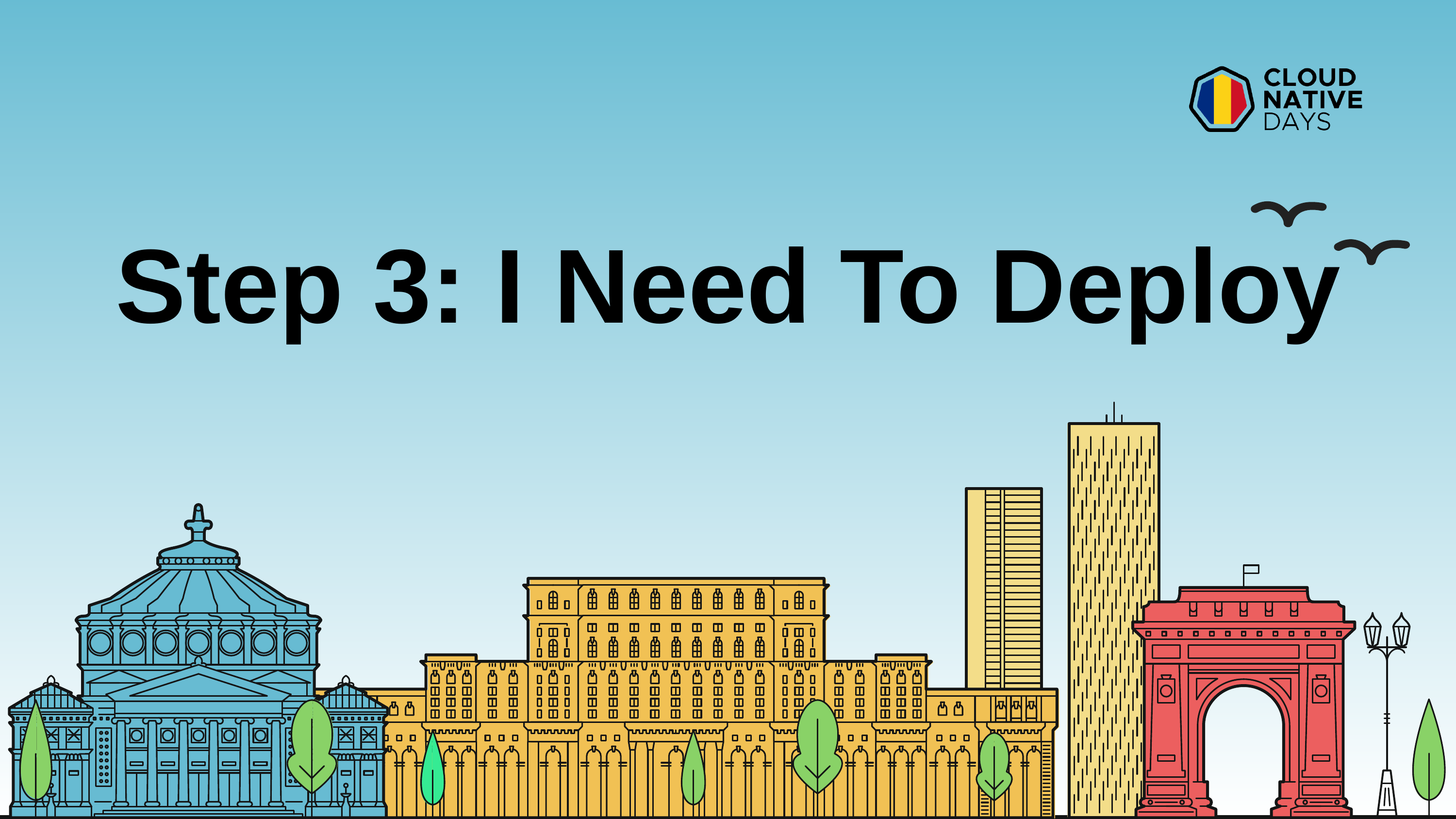

# Step 3: I Need To Deploy